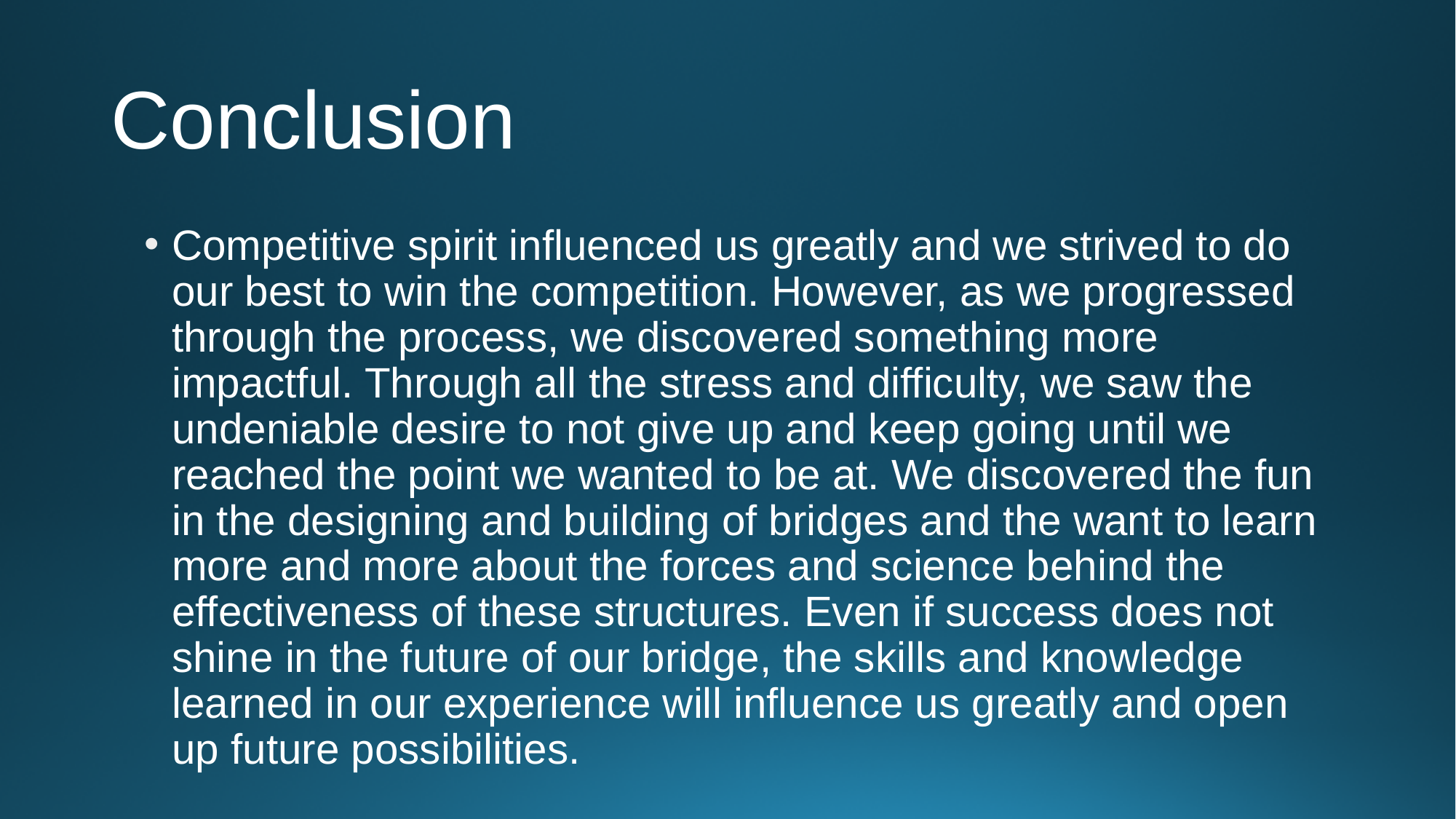

# Conclusion
Competitive spirit influenced us greatly and we strived to do our best to win the competition. However, as we progressed through the process, we discovered something more impactful. Through all the stress and difficulty, we saw the undeniable desire to not give up and keep going until we reached the point we wanted to be at. We discovered the fun in the designing and building of bridges and the want to learn more and more about the forces and science behind the effectiveness of these structures. Even if success does not shine in the future of our bridge, the skills and knowledge learned in our experience will influence us greatly and open up future possibilities.